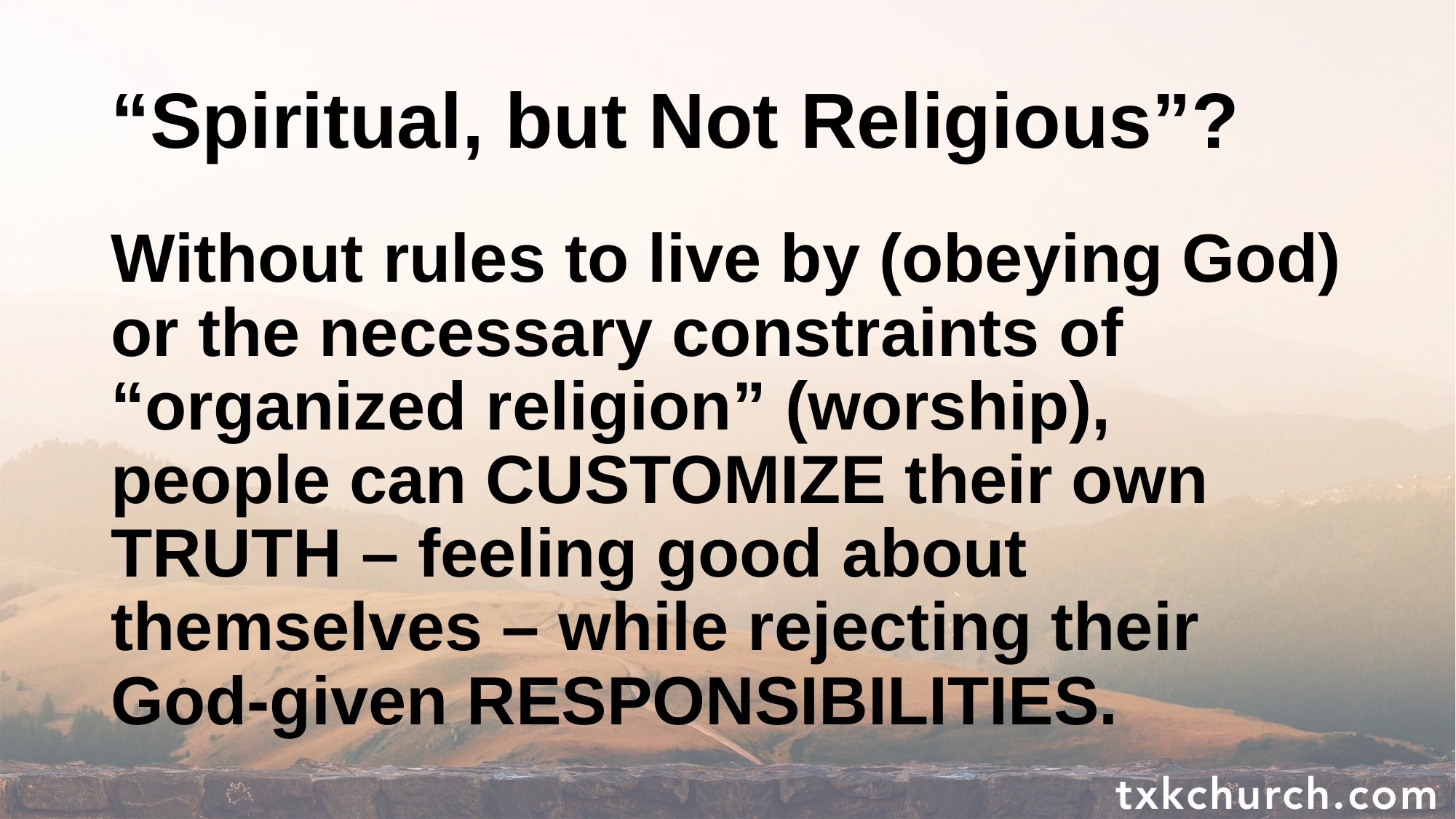

# “Spiritual, but Not Religious”?
Without rules to live by (obeying God) or the necessary constraints of “organized religion” (worship), people can CUSTOMIZE their own TRUTH – feeling good about themselves – while rejecting their God-given RESPONSIBILITIES.